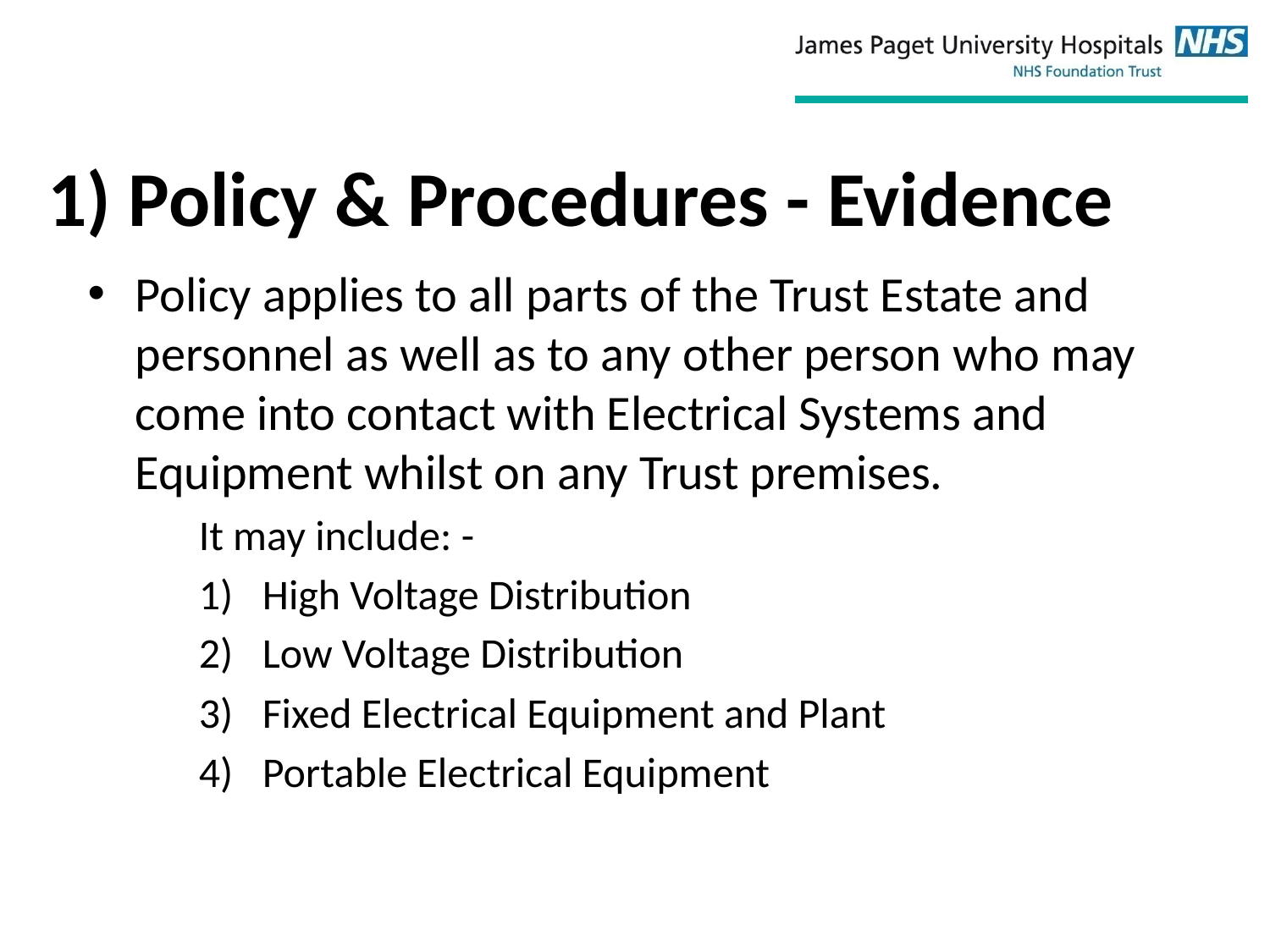

# 1) Policy & Procedures - Evidence
Policy applies to all parts of the Trust Estate and personnel as well as to any other person who may come into contact with Electrical Systems and Equipment whilst on any Trust premises.
It may include: -
High Voltage Distribution
Low Voltage Distribution
Fixed Electrical Equipment and Plant
Portable Electrical Equipment